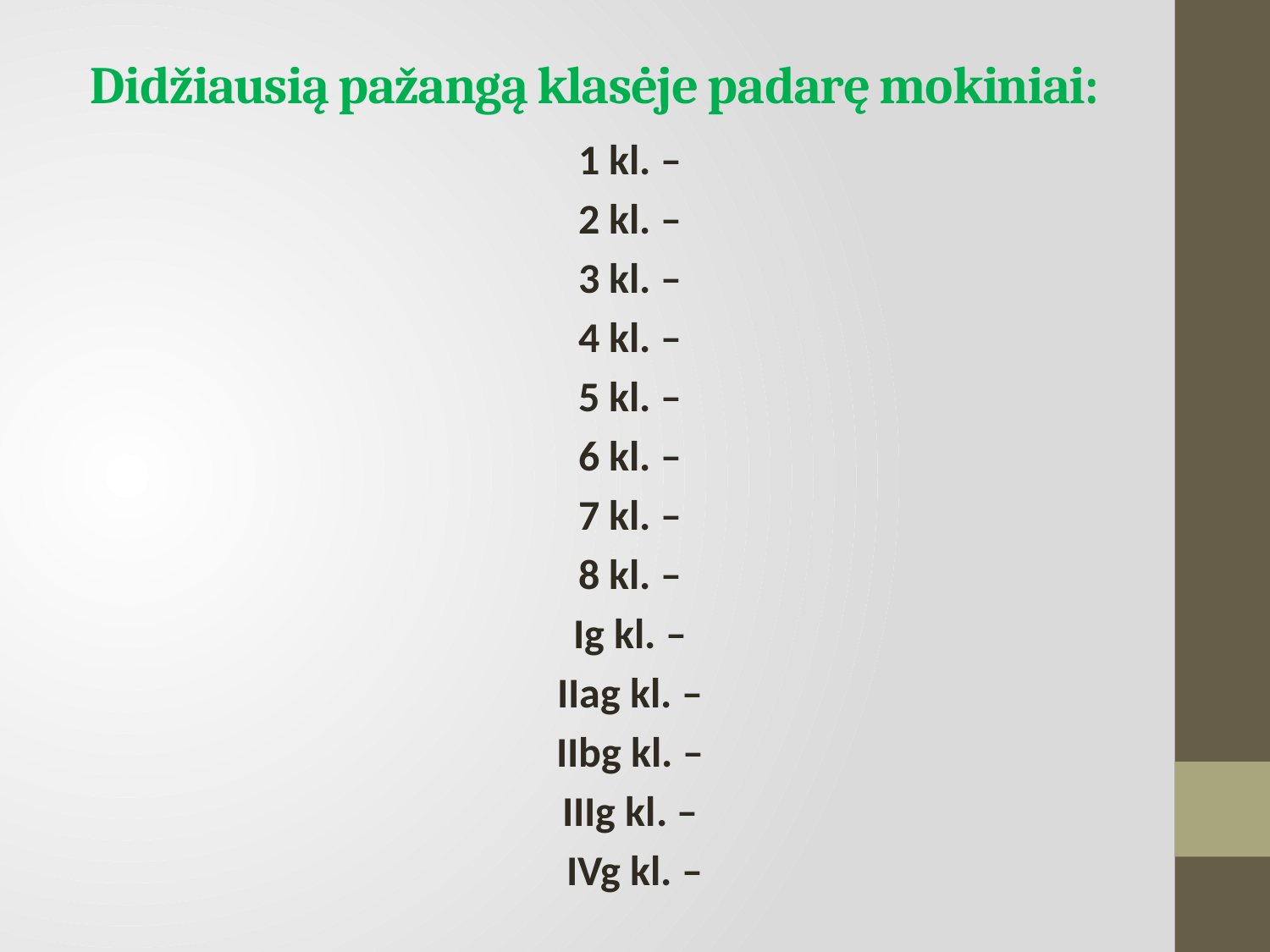

# Didžiausią pažangą klasėje padarę mokiniai:
1 kl. –
2 kl. –
3 kl. –
4 kl. –
5 kl. –
6 kl. –
7 kl. –
8 kl. –
Ig kl. –
IIag kl. –
IIbg kl. –
IIIg kl. –
IVg kl. –